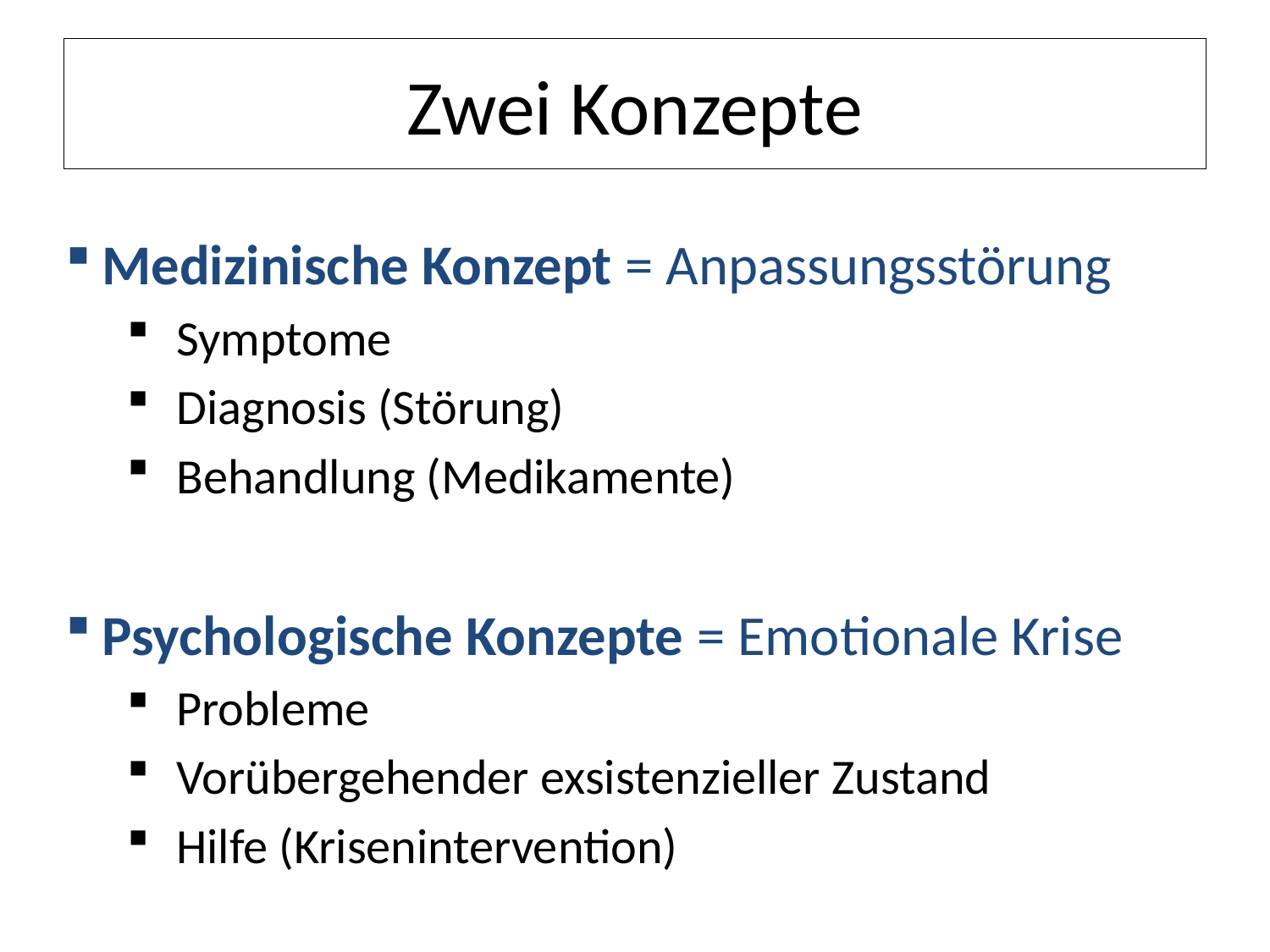

# Zwei Konzepte
Medizinische Konzept = Anpassungsstörung
Symptome
Diagnosis (Störung)
Behandlung (Medikamente)

Psychologische Konzepte = Emotionale Krise
Probleme
Vorübergehender exsistenzieller Zustand
Hilfe (Krisenintervention)